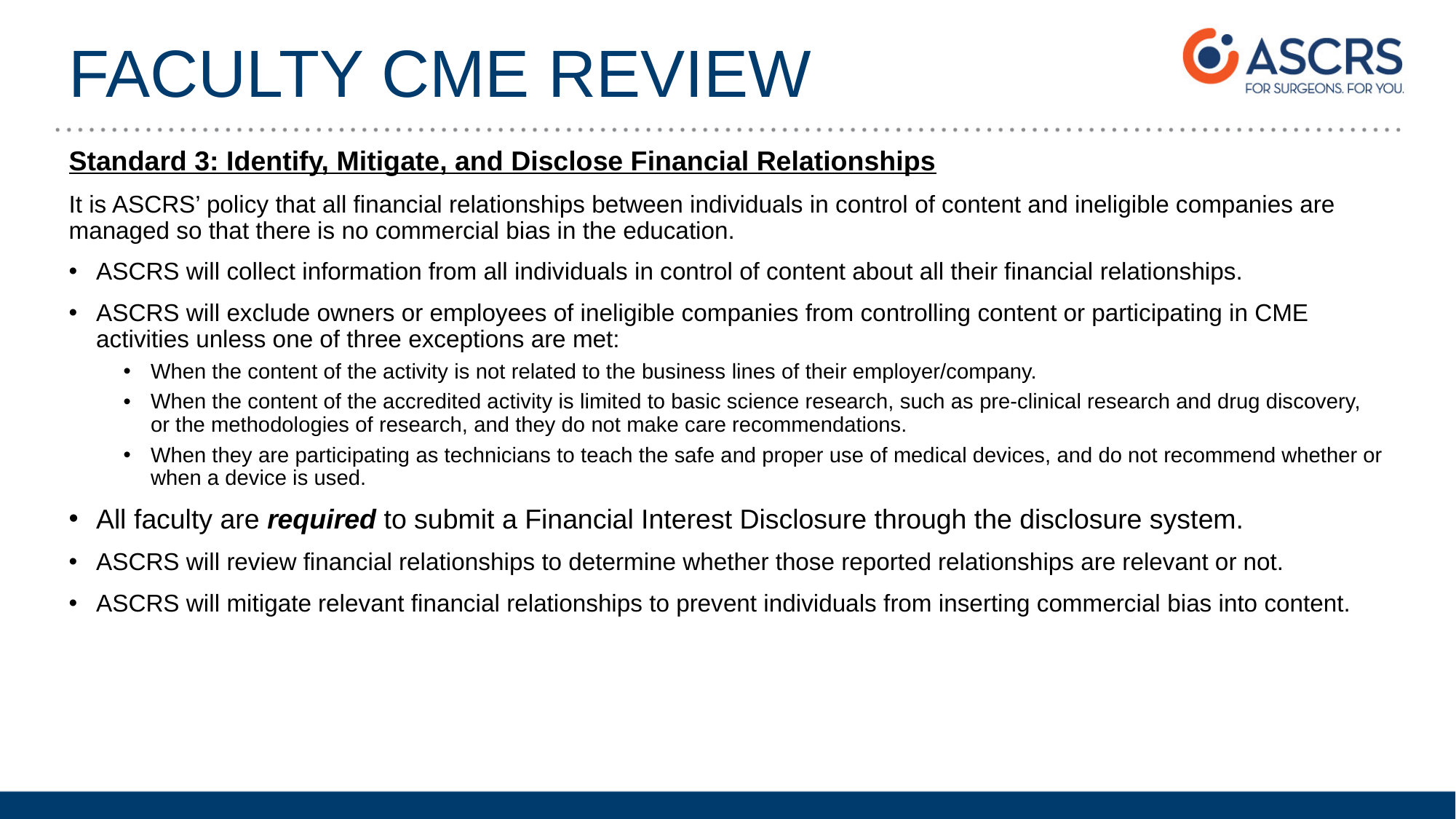

# FACULTY CME REVIEW
Standard 3: Identify, Mitigate, and Disclose Financial Relationships
It is ASCRS’ policy that all financial relationships between individuals in control of content and ineligible companies are managed so that there is no commercial bias in the education.
ASCRS will collect information from all individuals in control of content about all their financial relationships.
ASCRS will exclude owners or employees of ineligible companies from controlling content or participating in CME activities unless one of three exceptions are met:
When the content of the activity is not related to the business lines of their employer/company.
When the content of the accredited activity is limited to basic science research, such as pre-clinical research and drug discovery, or the methodologies of research, and they do not make care recommendations.
When they are participating as technicians to teach the safe and proper use of medical devices, and do not recommend whether or when a device is used.
All faculty are required to submit a Financial Interest Disclosure through the disclosure system.
ASCRS will review financial relationships to determine whether those reported relationships are relevant or not.
ASCRS will mitigate relevant financial relationships to prevent individuals from inserting commercial bias into content.